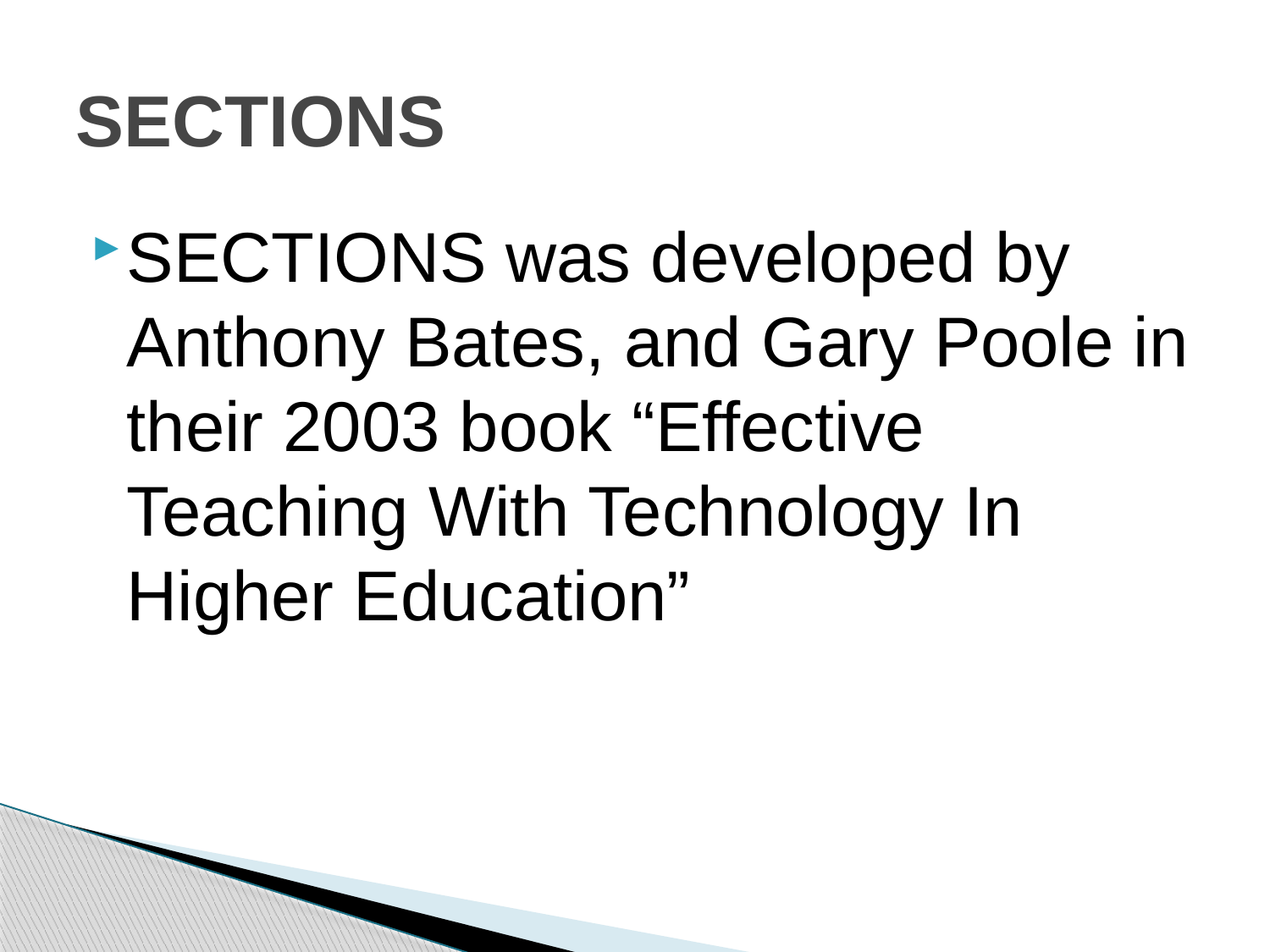

# SECTIONS
SECTIONS was developed by Anthony Bates, and Gary Poole in their 2003 book “Effective Teaching With Technology In Higher Education”